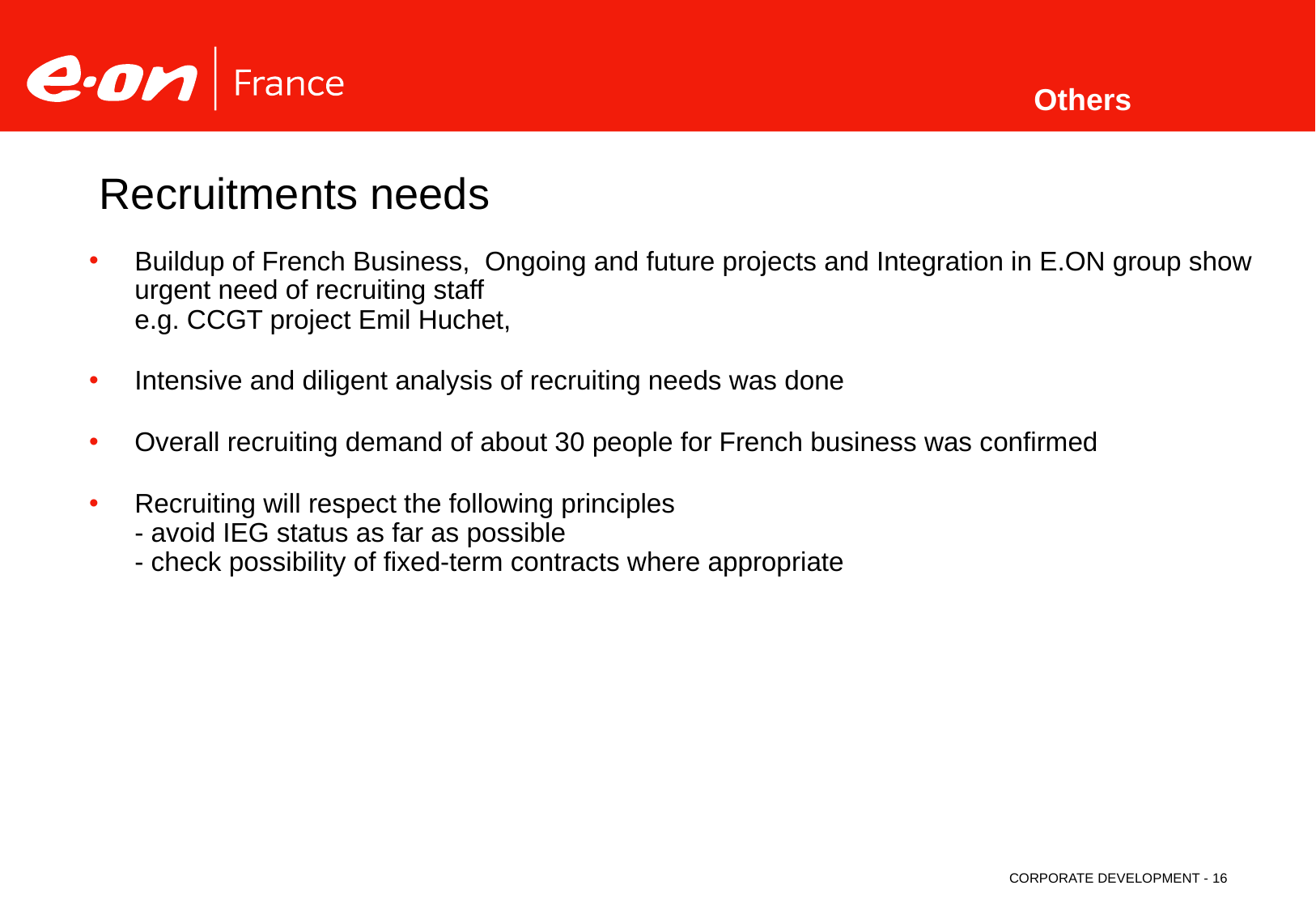

Others
Recruitments needs
Buildup of French Business,  Ongoing and future projects and Integration in E.ON group show urgent need of recruiting staff
e.g. CCGT project Emil Huchet,
Intensive and diligent analysis of recruiting needs was done
Overall recruiting demand of about 30 people for French business was confirmed
Recruiting will respect the following principles
- avoid IEG status as far as possible
- check possibility of fixed-term contracts where appropriate